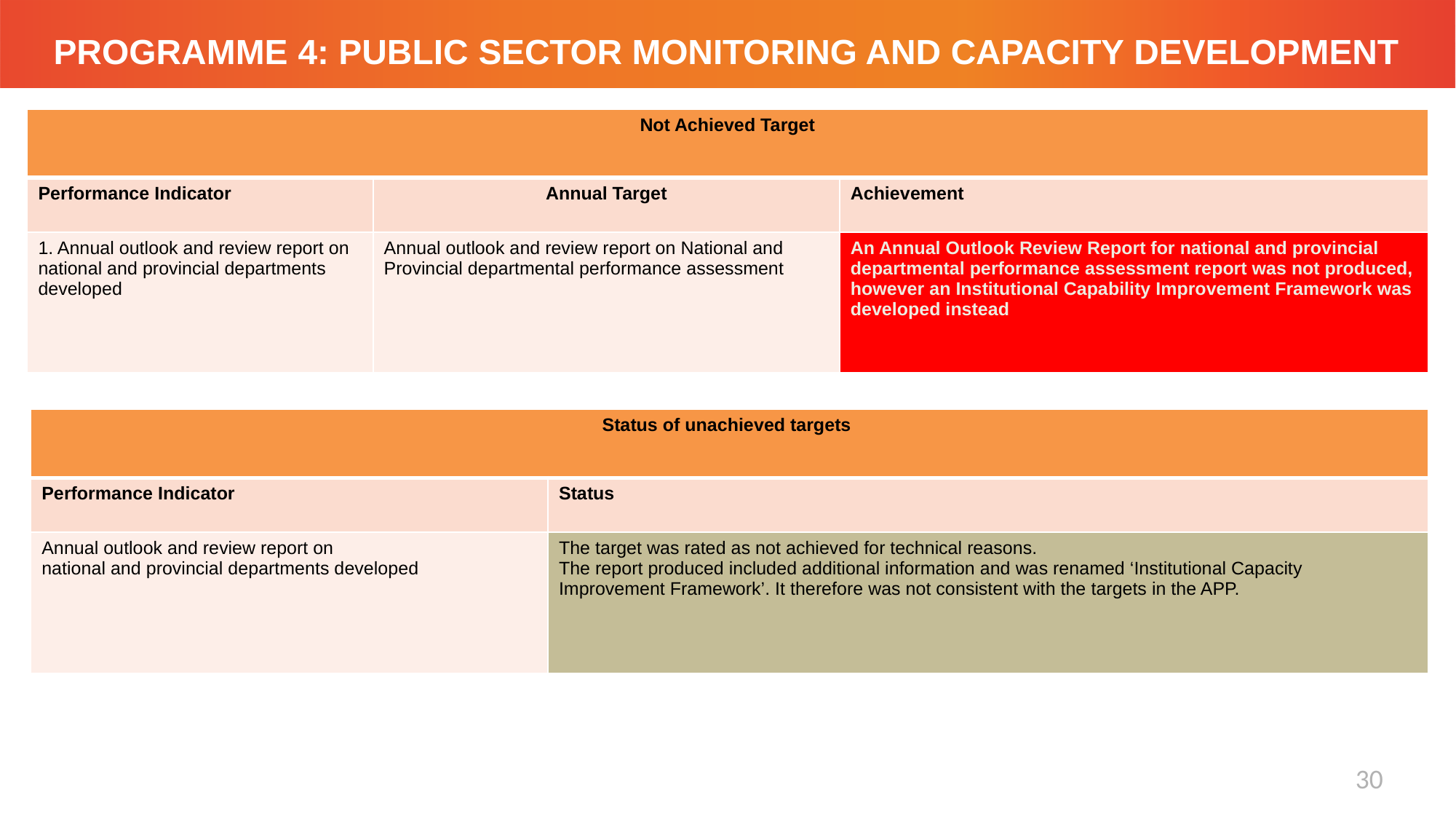

# PROGRAMME 4: PUBLIC SECTOR MONITORING AND CAPACITY DEVELOPMENT
| Not Achieved Target |  |  |
| --- | --- | --- |
| Performance Indicator | Annual Target | Achievement |
| 1. Annual outlook and review report on national and provincial departments developed | Annual outlook and review report on National and Provincial departmental performance assessment | An Annual Outlook Review Report for national and provincial departmental performance assessment report was not produced, however an Institutional Capability Improvement Framework was developed instead |
| Status of unachieved targets |  |
| --- | --- |
| Performance Indicator | Status |
| Annual outlook and review report on national and provincial departments developed | The target was rated as not achieved for technical reasons. The report produced included additional information and was renamed ‘Institutional Capacity Improvement Framework’. It therefore was not consistent with the targets in the APP. |
30